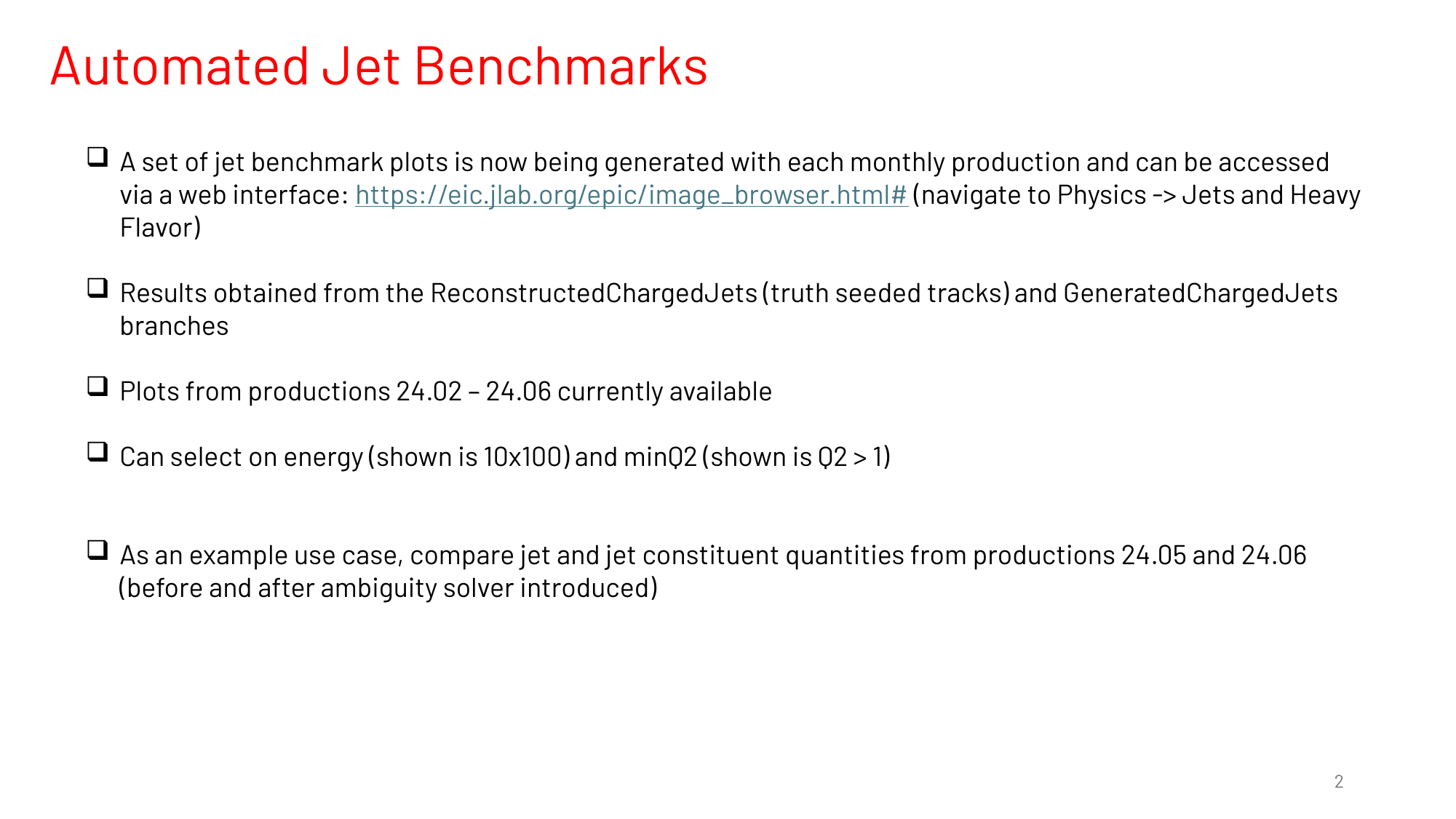

Automated Jet Benchmarks
A set of jet benchmark plots is now being generated with each monthly production and can be accessed via a web interface: https://eic.jlab.org/epic/image_browser.html# (navigate to Physics -> Jets and Heavy Flavor)

Results obtained from the ReconstructedChargedJets (truth seeded tracks) and GeneratedChargedJets branches

Plots from productions 24.02 – 24.06 currently available

Can select on energy (shown is 10x100) and minQ2 (shown is Q2 > 1)

As an example use case, compare jet and jet constituent quantities from productions 24.05 and 24.06 (before and after ambiguity solver introduced)
2